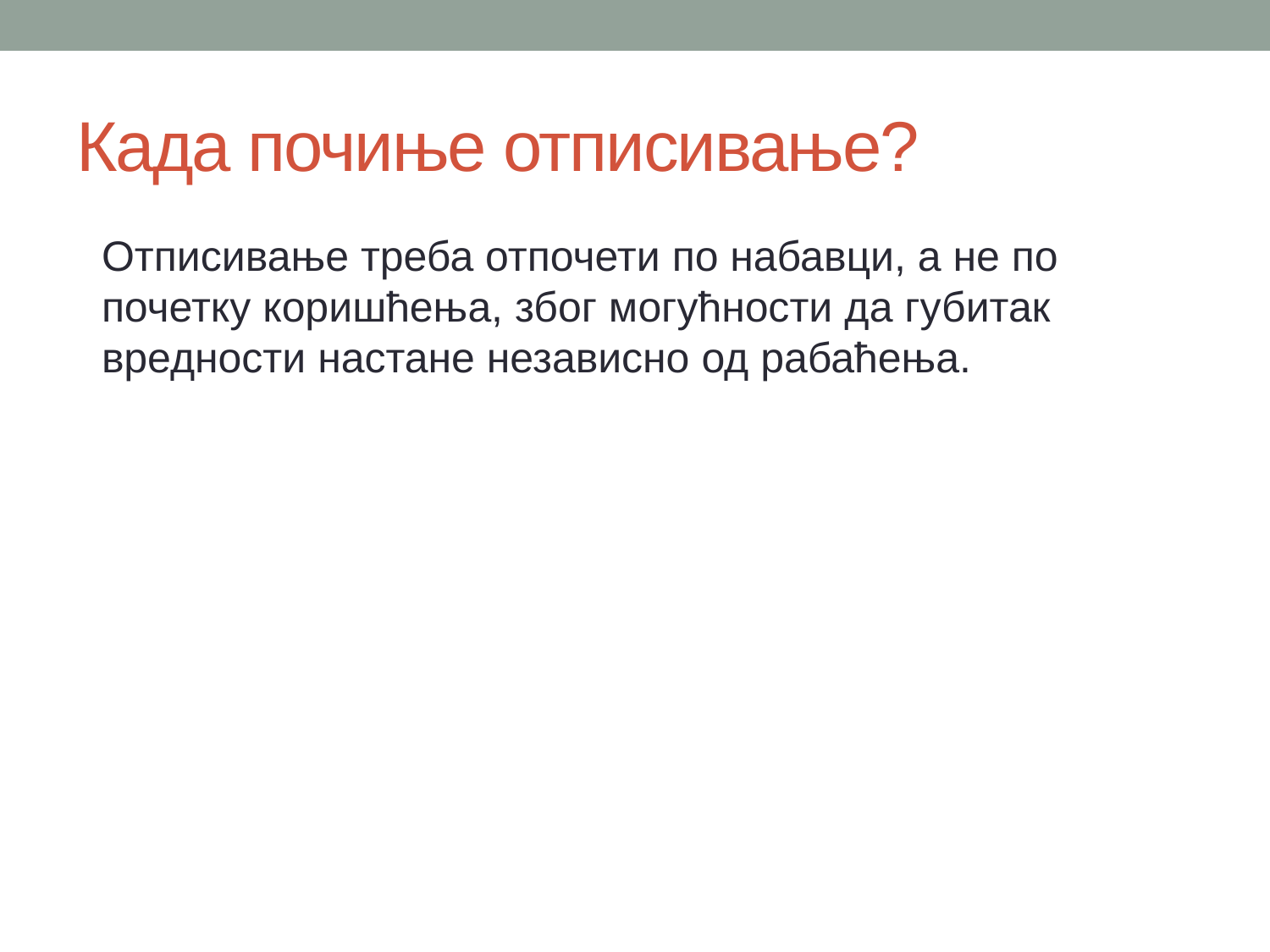

# Када почиње отписивање?
	Отписивање треба отпочети по набавци, а не по почетку коришћења, због могућности да губитак вредности настане независно од рабаћења.